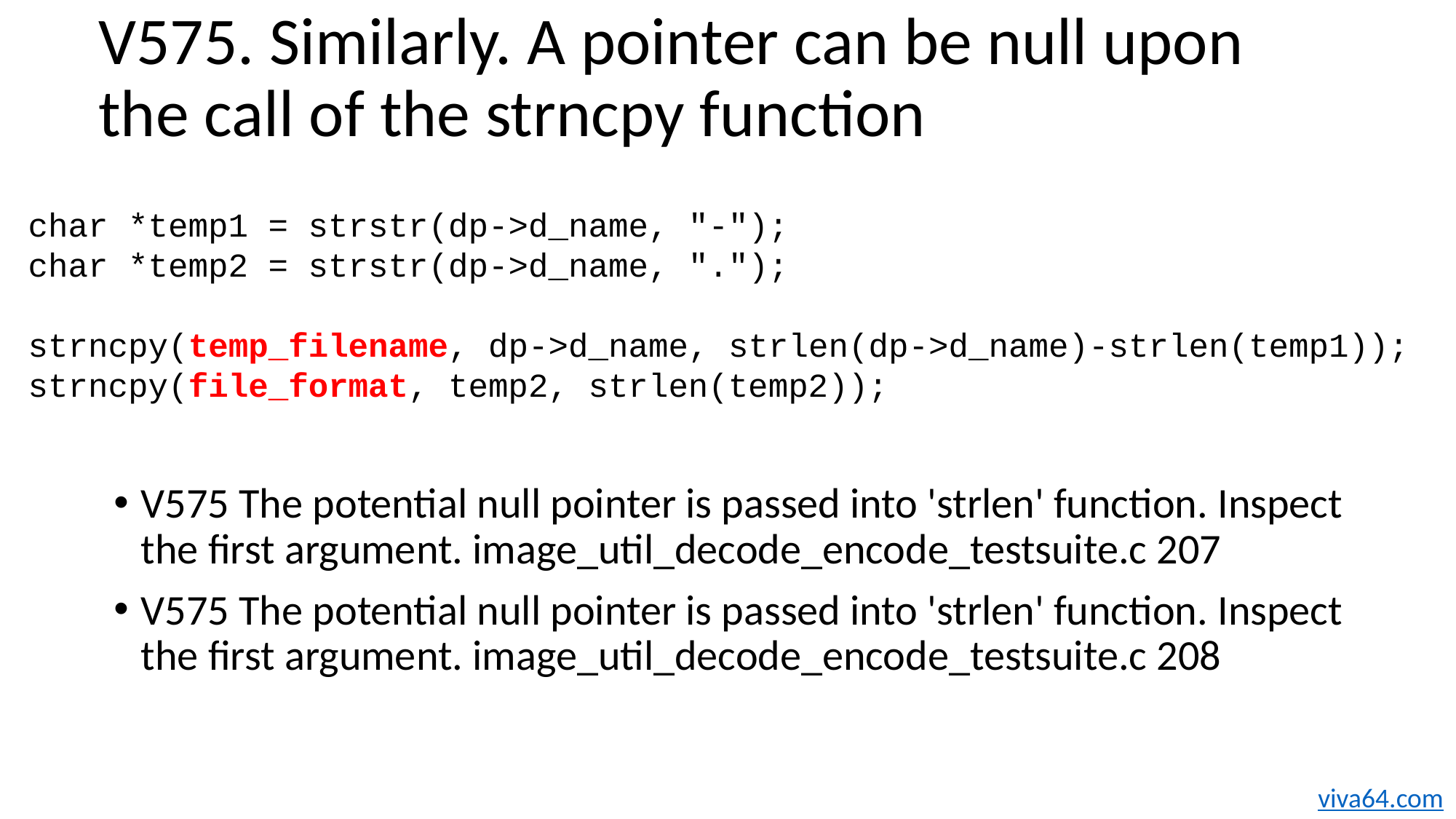

# V575. Similarly. A pointer can be null upon the call of the strncpy function
char *temp1 = strstr(dp->d_name, "-");
char *temp2 = strstr(dp->d_name, ".");

strncpy(temp_filename, dp->d_name, strlen(dp->d_name)-strlen(temp1));
strncpy(file_format, temp2, strlen(temp2));
V575 The potential null pointer is passed into 'strlen' function. Inspect the first argument. image_util_decode_encode_testsuite.c 207
V575 The potential null pointer is passed into 'strlen' function. Inspect the first argument. image_util_decode_encode_testsuite.c 208
viva64.com